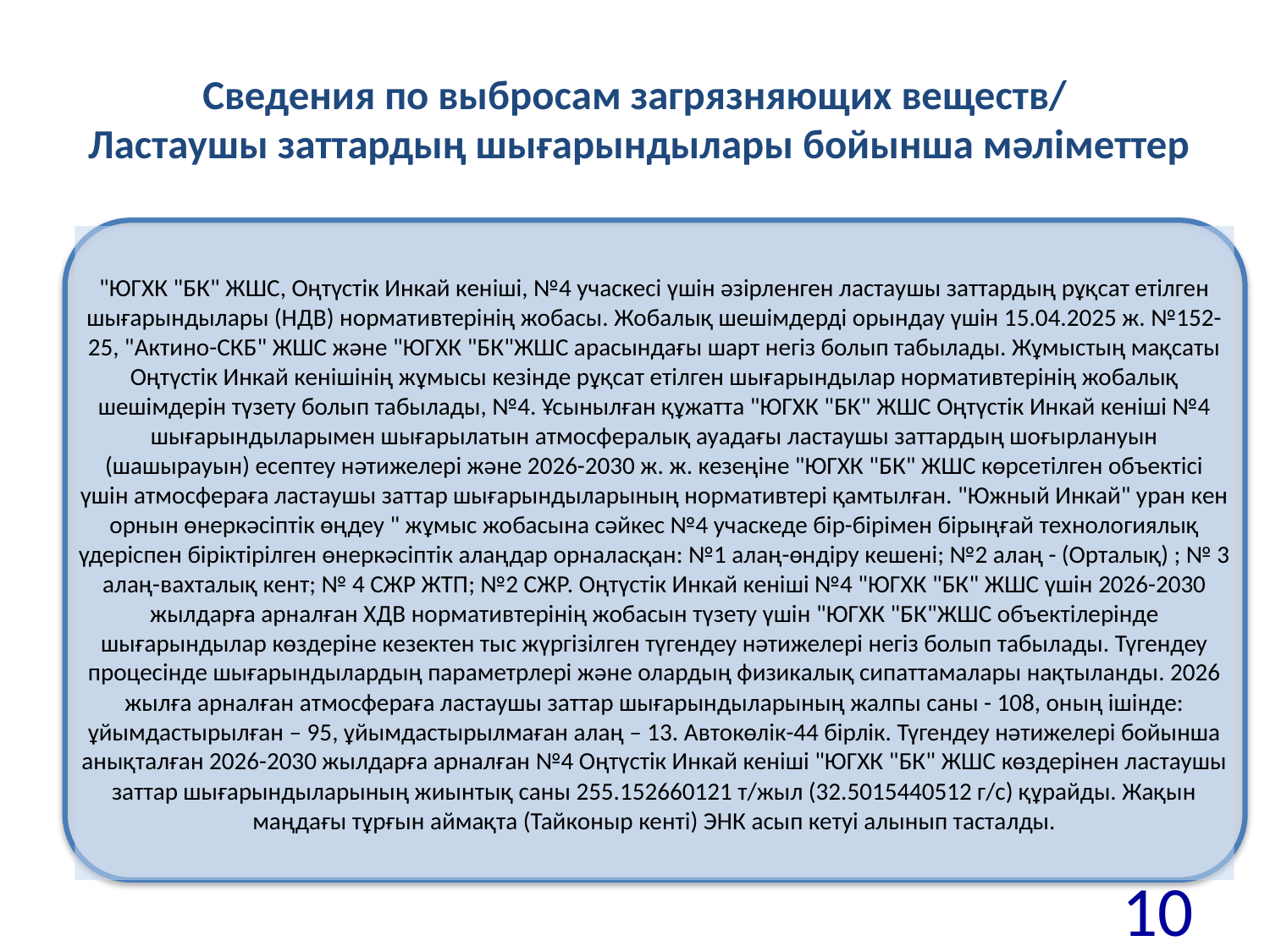

# Сведения по выбросам загрязняющих веществ/ Ластаушы заттардың шығарындылары бойынша мәліметтер

"ЮГХК "БК" ЖШС, Оңтүстік Инкай кеніші, №4 учаскесі үшін әзірленген ластаушы заттардың рұқсат етілген шығарындылары (НДВ) нормативтерінің жобасы. Жобалық шешімдерді орындау үшін 15.04.2025 ж. №152-25, "Актино-СКБ" ЖШС және "ЮГХК "БК"ЖШС арасындағы шарт негіз болып табылады. Жұмыстың мақсаты Оңтүстік Инкай кенішінің жұмысы кезінде рұқсат етілген шығарындылар нормативтерінің жобалық шешімдерін түзету болып табылады, №4. Ұсынылған құжатта "ЮГХК "БК" ЖШС Оңтүстік Инкай кеніші №4 шығарындыларымен шығарылатын атмосфералық ауадағы ластаушы заттардың шоғырлануын (шашырауын) есептеу нәтижелері және 2026-2030 ж. ж. кезеңіне "ЮГХК "БК" ЖШС көрсетілген объектісі үшін атмосфераға ластаушы заттар шығарындыларының нормативтері қамтылған. "Южный Инкай" уран кен орнын өнеркәсіптік өңдеу " жұмыс жобасына сәйкес №4 учаскеде бір-бірімен бірыңғай технологиялық үдеріспен біріктірілген өнеркәсіптік алаңдар орналасқан: №1 алаң-өндіру кешені; №2 алаң - (Орталық) ; № 3 алаң-вахталық кент; № 4 СЖР ЖТП; №2 СЖР. Оңтүстік Инкай кеніші №4 "ЮГХК "БК" ЖШС үшін 2026-2030 жылдарға арналған ХДВ нормативтерінің жобасын түзету үшін "ЮГХК "БК"ЖШС объектілерінде шығарындылар көздеріне кезектен тыс жүргізілген түгендеу нәтижелері негіз болып табылады. Түгендеу процесінде шығарындылардың параметрлері және олардың физикалық сипаттамалары нақтыланды. 2026 жылға арналған атмосфераға ластаушы заттар шығарындыларының жалпы саны - 108, оның ішінде: ұйымдастырылған – 95, ұйымдастырылмаған алаң – 13. Автокөлік-44 бірлік. Түгендеу нәтижелері бойынша анықталған 2026-2030 жылдарға арналған №4 Оңтүстік Инкай кеніші "ЮГХК "БК" ЖШС көздерінен ластаушы заттар шығарындыларының жиынтық саны 255.152660121 т/жыл (32.5015440512 г/с) құрайды. Жақын маңдағы тұрғын аймақта (Тайконыр кенті) ЭНК асып кетуі алынып тасталды.
10